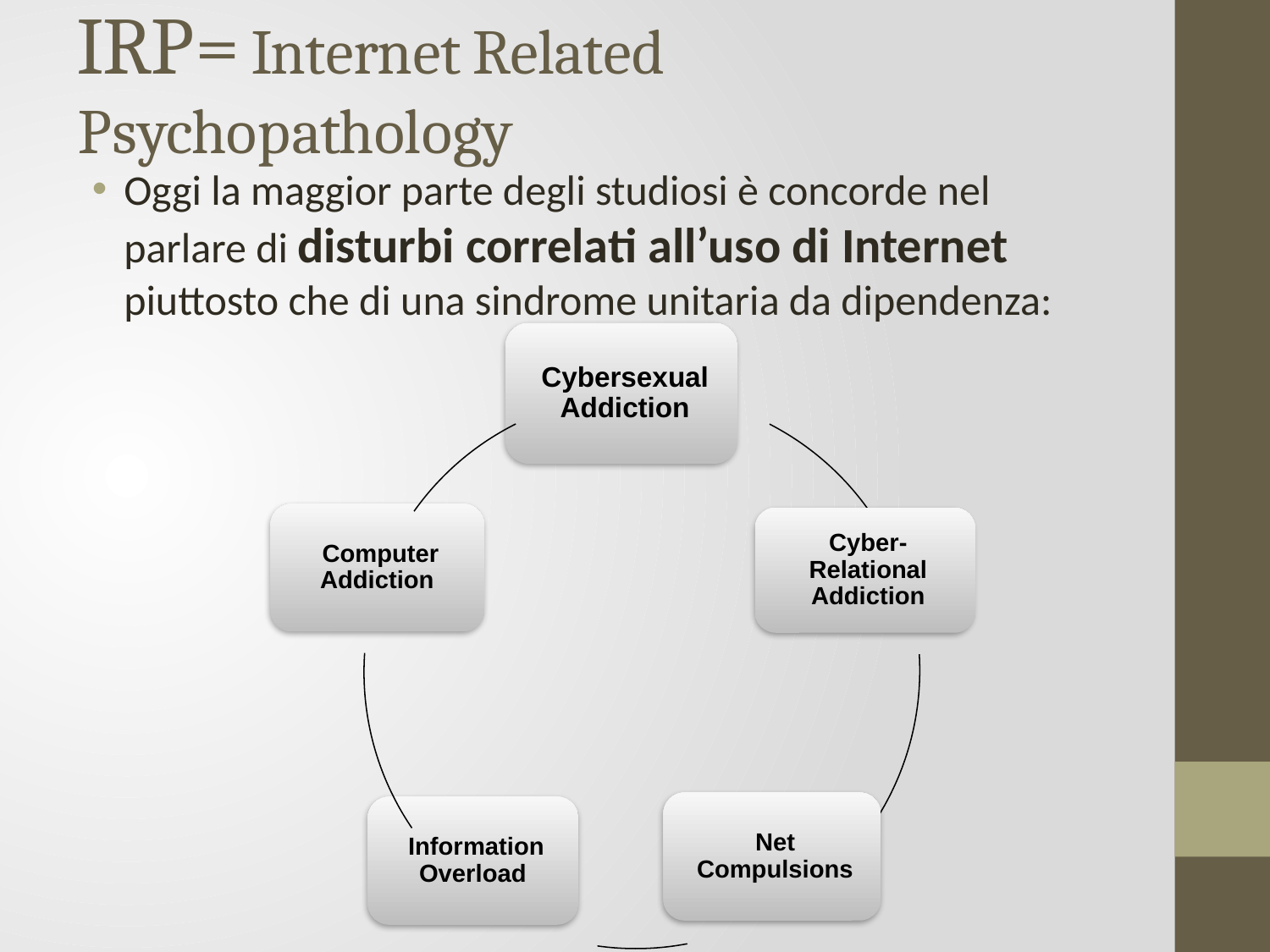

# IRP= Internet Related Psychopathology
Oggi la maggior parte degli studiosi è concorde nel parlare di disturbi correlati all’uso di Internet piuttosto che di una sindrome unitaria da dipendenza:

Cybersexual Addiction
Cyber-Relational Addiction
Net Compulsions
Information Overload
Computer Addiction